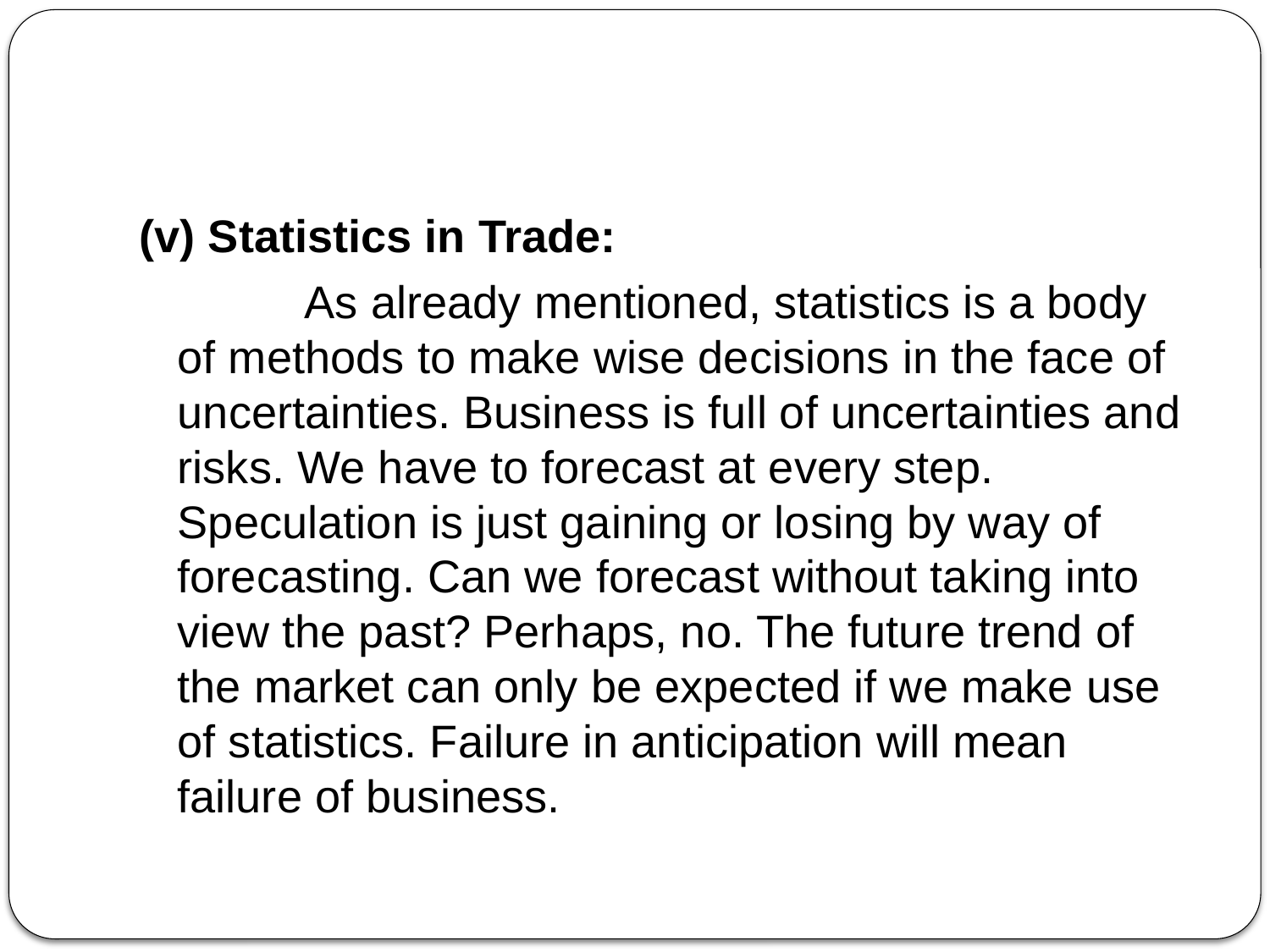

(v) Statistics in Trade:
		As already mentioned, statistics is a body of methods to make wise decisions in the face of uncertainties. Business is full of uncertainties and risks. We have to forecast at every step. Speculation is just gaining or losing by way of forecasting. Can we forecast without taking into view the past? Perhaps, no. The future trend of the market can only be expected if we make use of statistics. Failure in anticipation will mean failure of business.